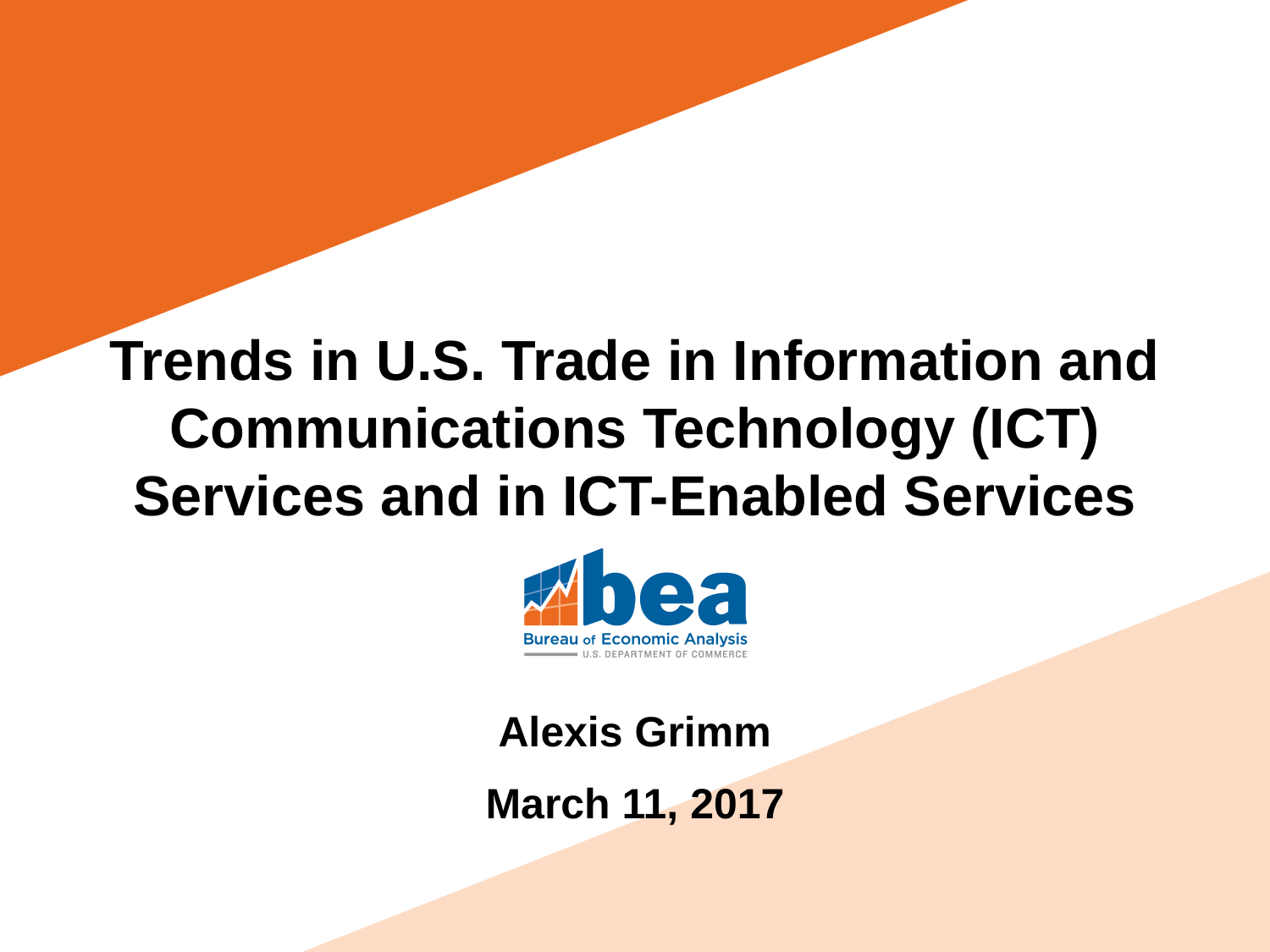

# Trends in U.S. Trade in Information and Communications Technology (ICT) Services and in ICT-Enabled Services
Alexis Grimm
March 11, 2017